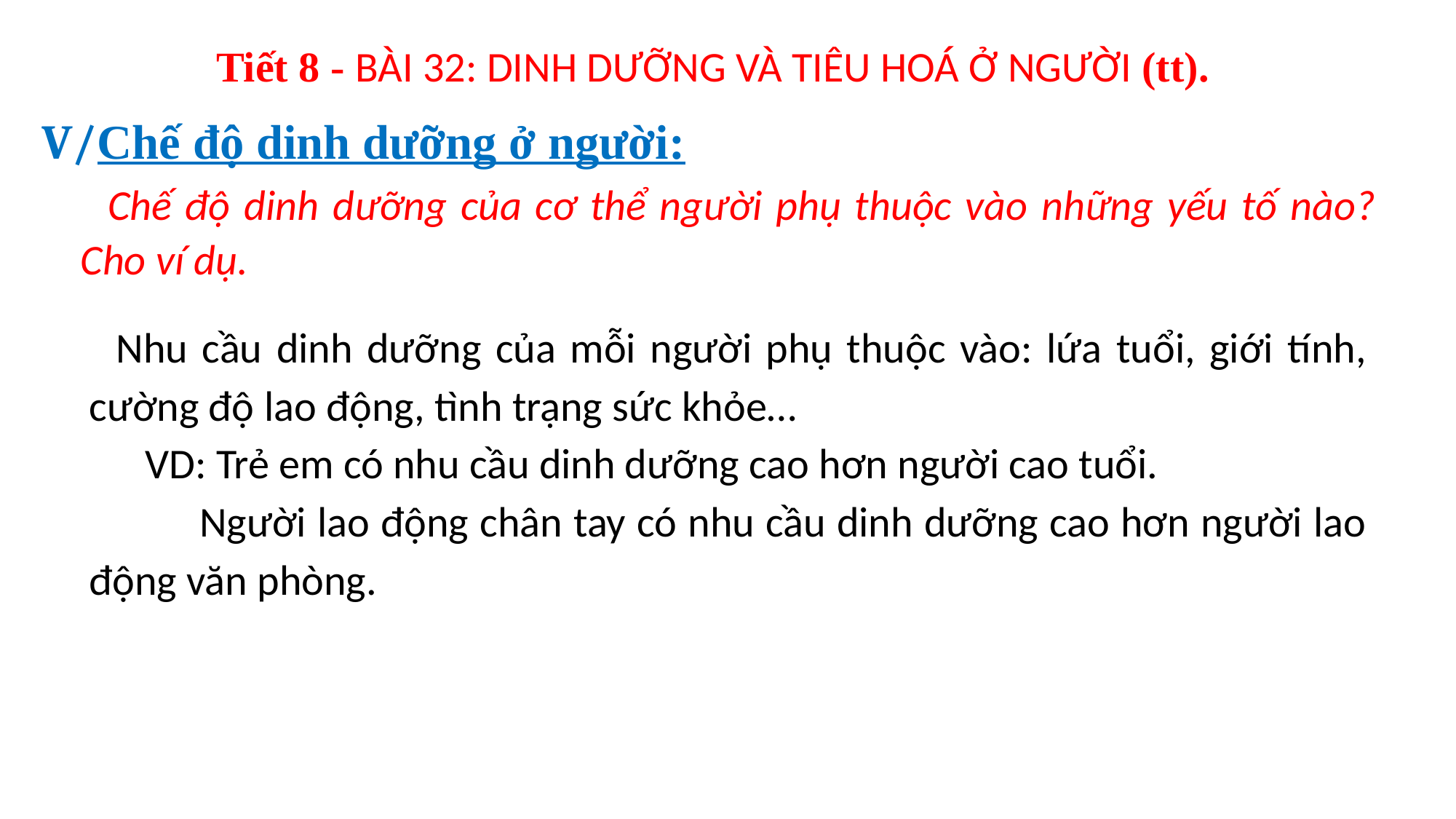

Tiết 8 - BÀI 32: DINH DƯỠNG VÀ TIÊU HOÁ Ở NGƯỜI (tt).
V/Chế độ dinh dưỡng ở người:
Chế độ dinh dưỡng của cơ thể người phụ thuộc vào những yếu tố nào? Cho ví dụ.
Nhu cầu dinh dưỡng của mỗi người phụ thuộc vào: lứa tuổi, giới tính, cường độ lao động, tình trạng sức khỏe…
   VD: Trẻ em có nhu cầu dinh dưỡng cao hơn người cao tuổi.
      Người lao động chân tay có nhu cầu dinh dưỡng cao hơn người lao động văn phòng.